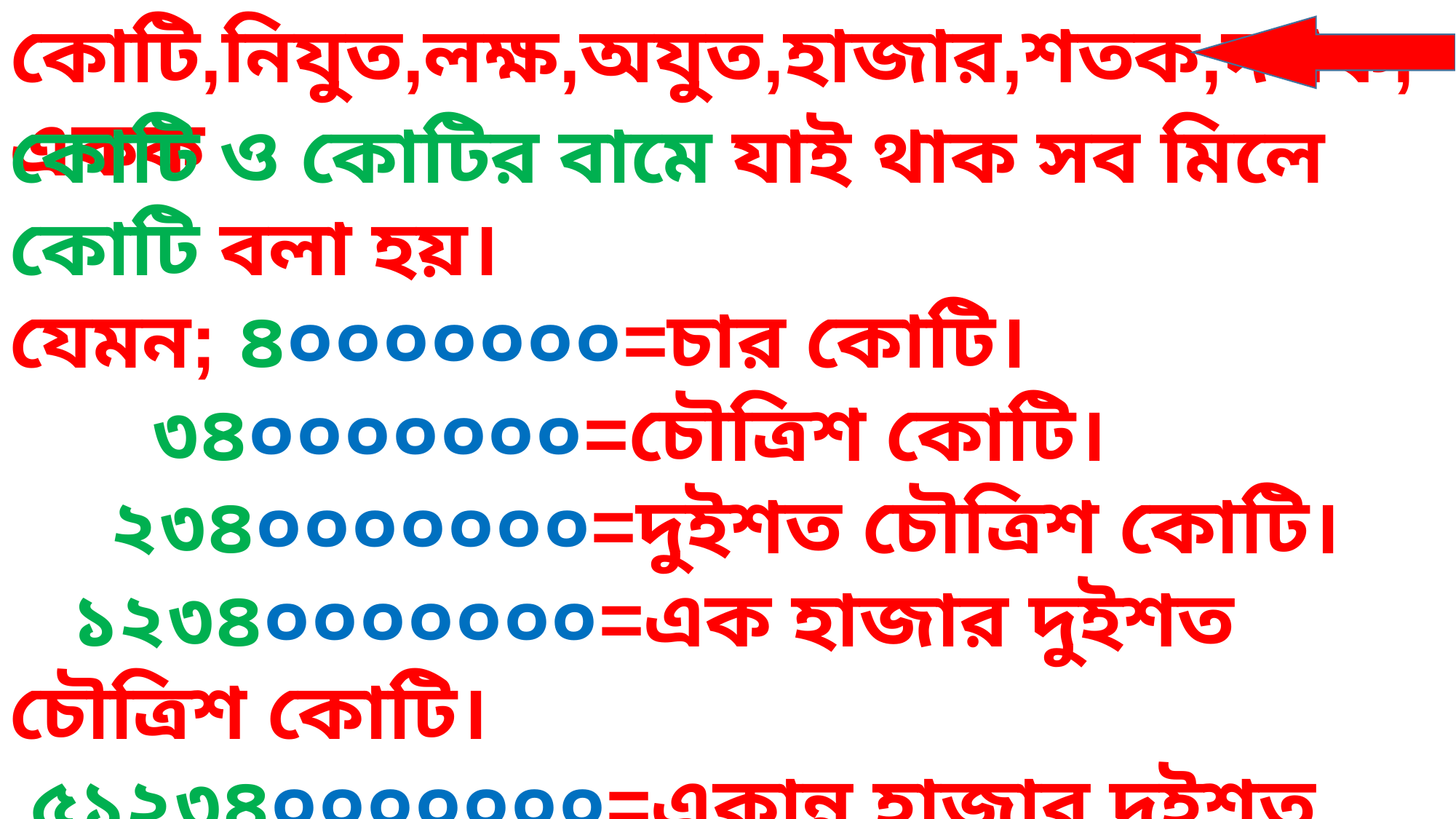

কোটি,নিযুত,লক্ষ,অযুত,হাজার,শতক,দশক,একক
কোটি ও কোটির বামে যাই থাক সব মিলে কোটি বলা হয়।
যেমন; ৪০০০০০০০=চার কোটি।
       ৩৪০০০০০০০=চৌত্রিশ কোটি।
     ২৩৪০০০০০০০=দুইশত চৌত্রিশ কোটি।
   ১২৩৪০০০০০০০=এক হাজার দুইশত চৌত্রিশ কোটি।
 ৫১২৩৪০০০০০০০=একান্ন হাজার দুইশত চৌত্রিশ কোটি।
৩৫১২১২০০০০০০০=তিনলক্ষ একান্ন হাজার দুইশত বারো কোটি